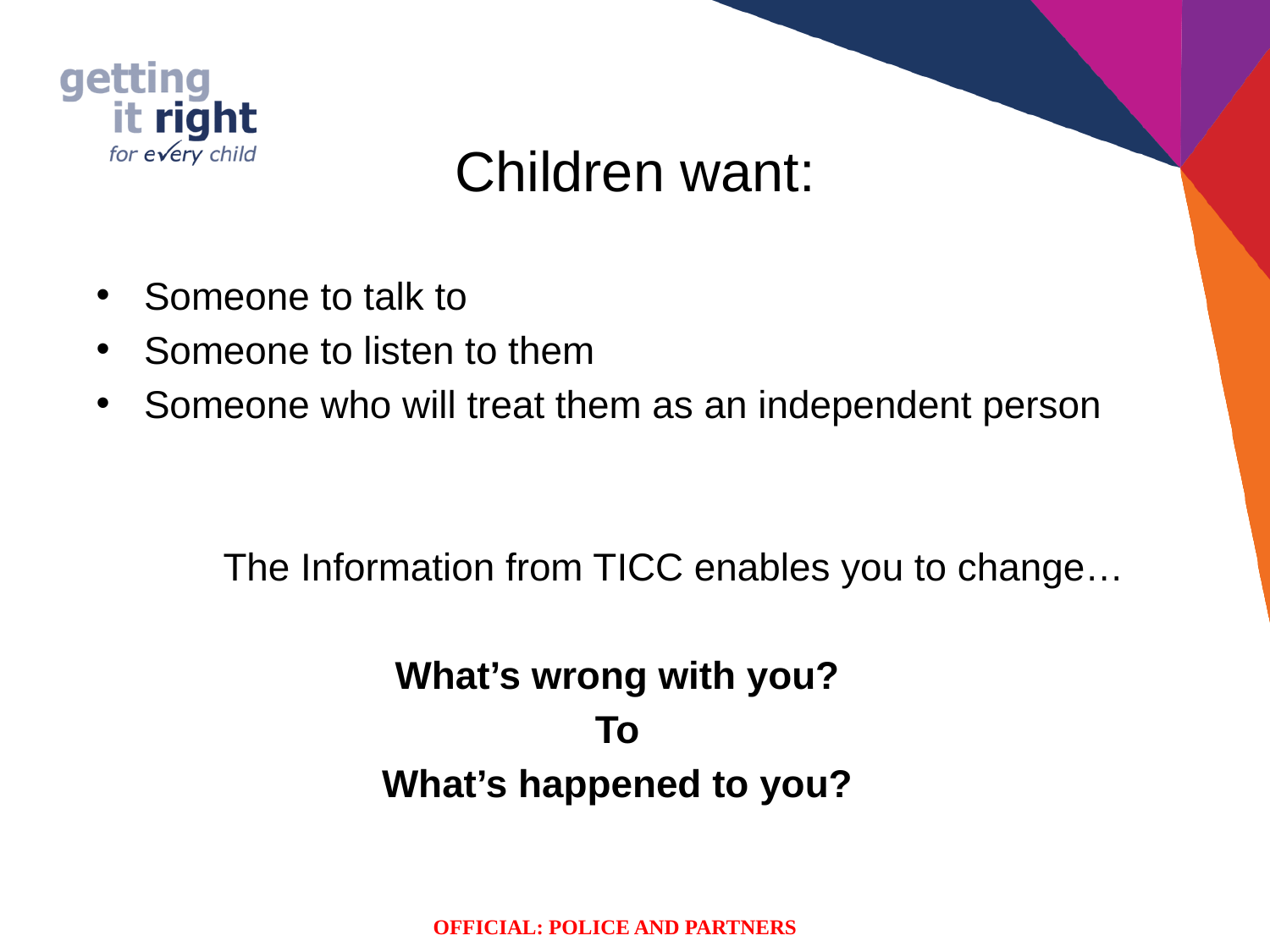

# Children want:
Someone to talk to
Someone to listen to them
Someone who will treat them as an independent person

	The Information from TICC enables you to change…

What’s wrong with you?
To
What’s happened to you?

OFFICIAL: POLICE AND PARTNERS